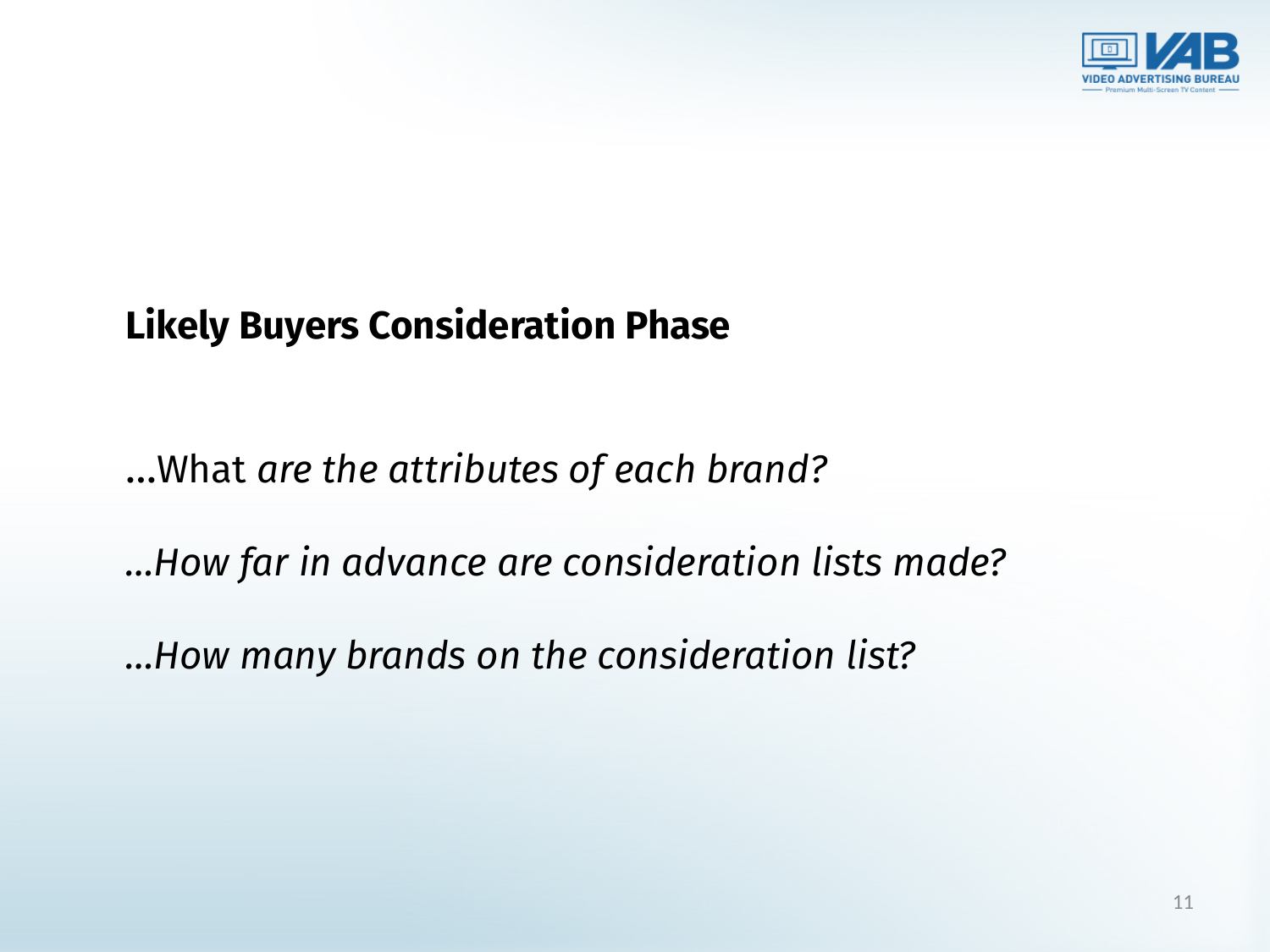

Likely Buyers Consideration Phase

…What are the attributes of each brand?

…How far in advance are consideration lists made?

…How many brands on the consideration list?

11